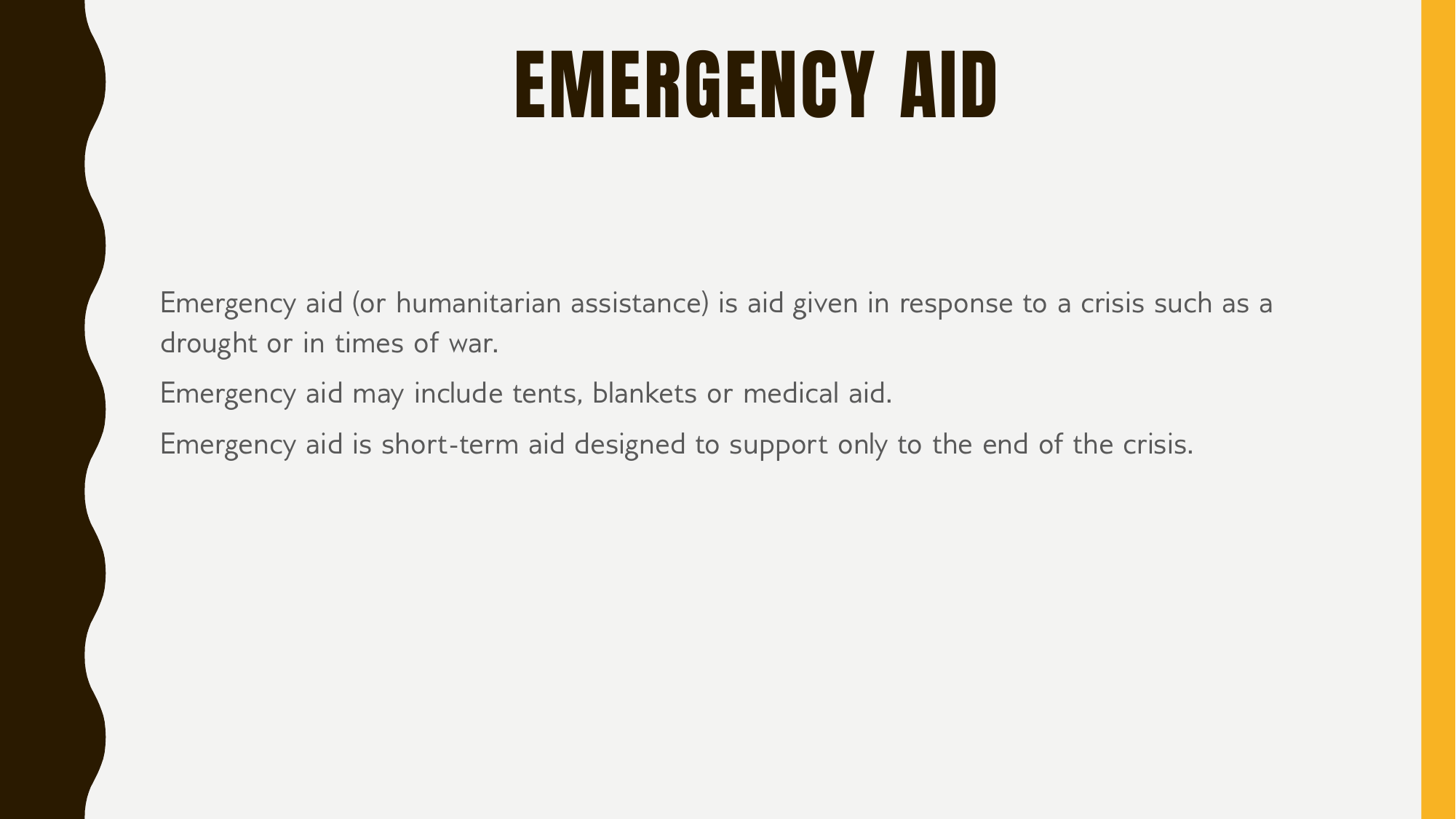

# Emergency Aid
Emergency aid (or humanitarian assistance) is aid given in response to a crisis such as a drought or in times of war.
Emergency aid may include tents, blankets or medical aid.
Emergency aid is short-term aid designed to support only to the end of the crisis.